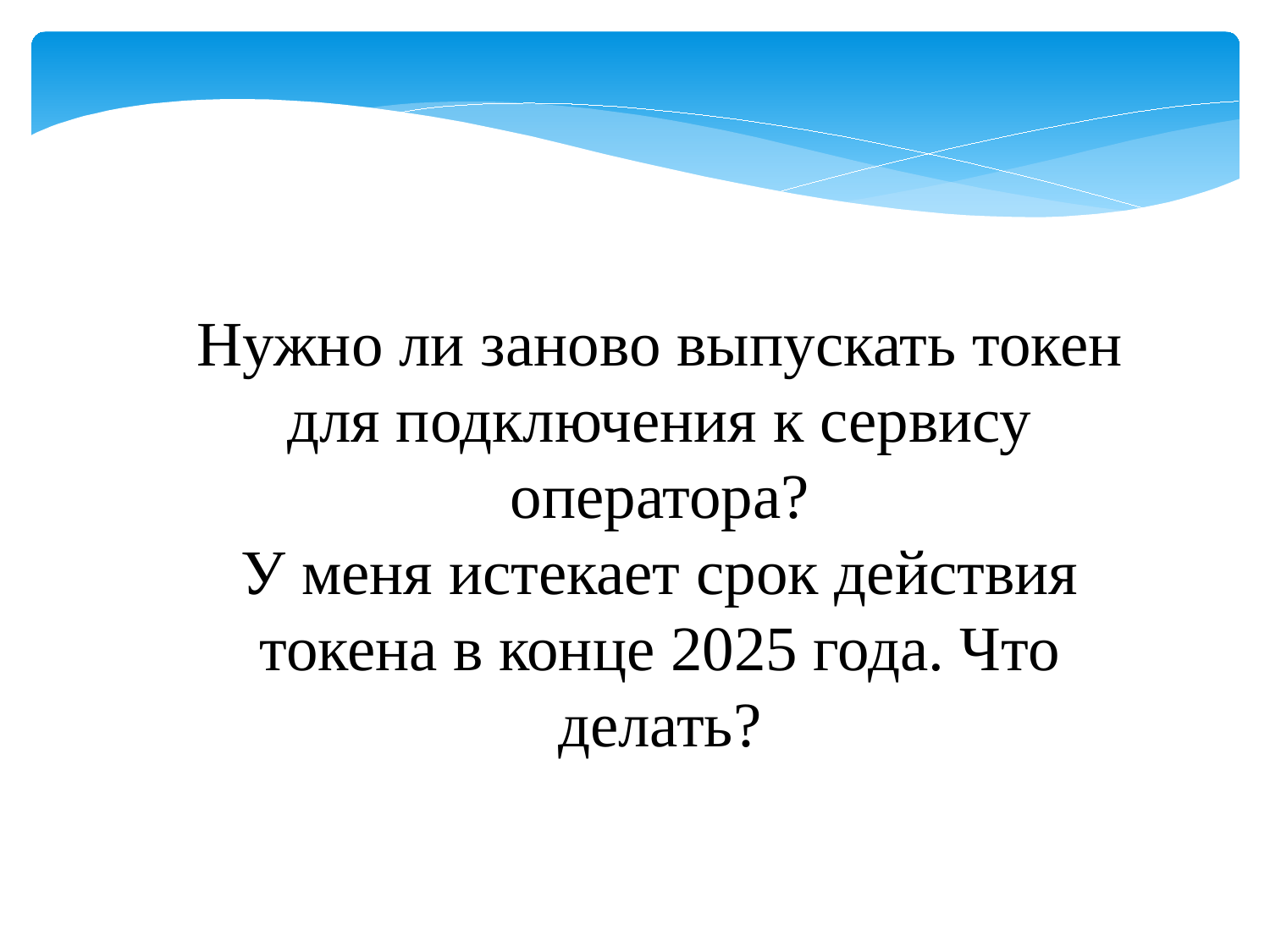

Нужно ли заново выпускать токен для подключения к сервису оператора?
У меня истекает срок действия токена в конце 2025 года. Что делать?